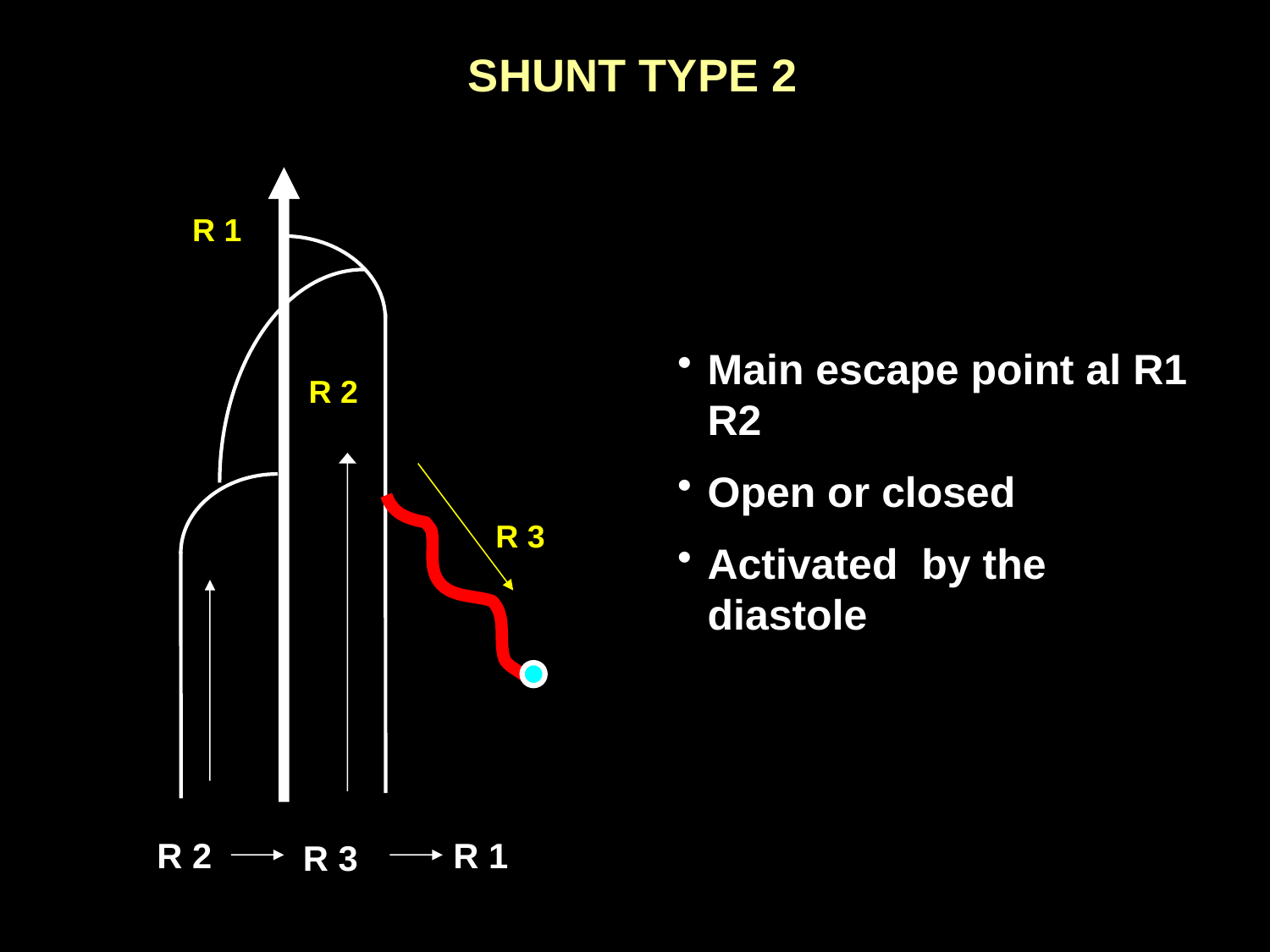

SHUNT TYPE 2

R 1

R 2

R 3

R 2
R 1
R 3

Main escape point al R1 R2
Open or closed
Activated  by the diastole